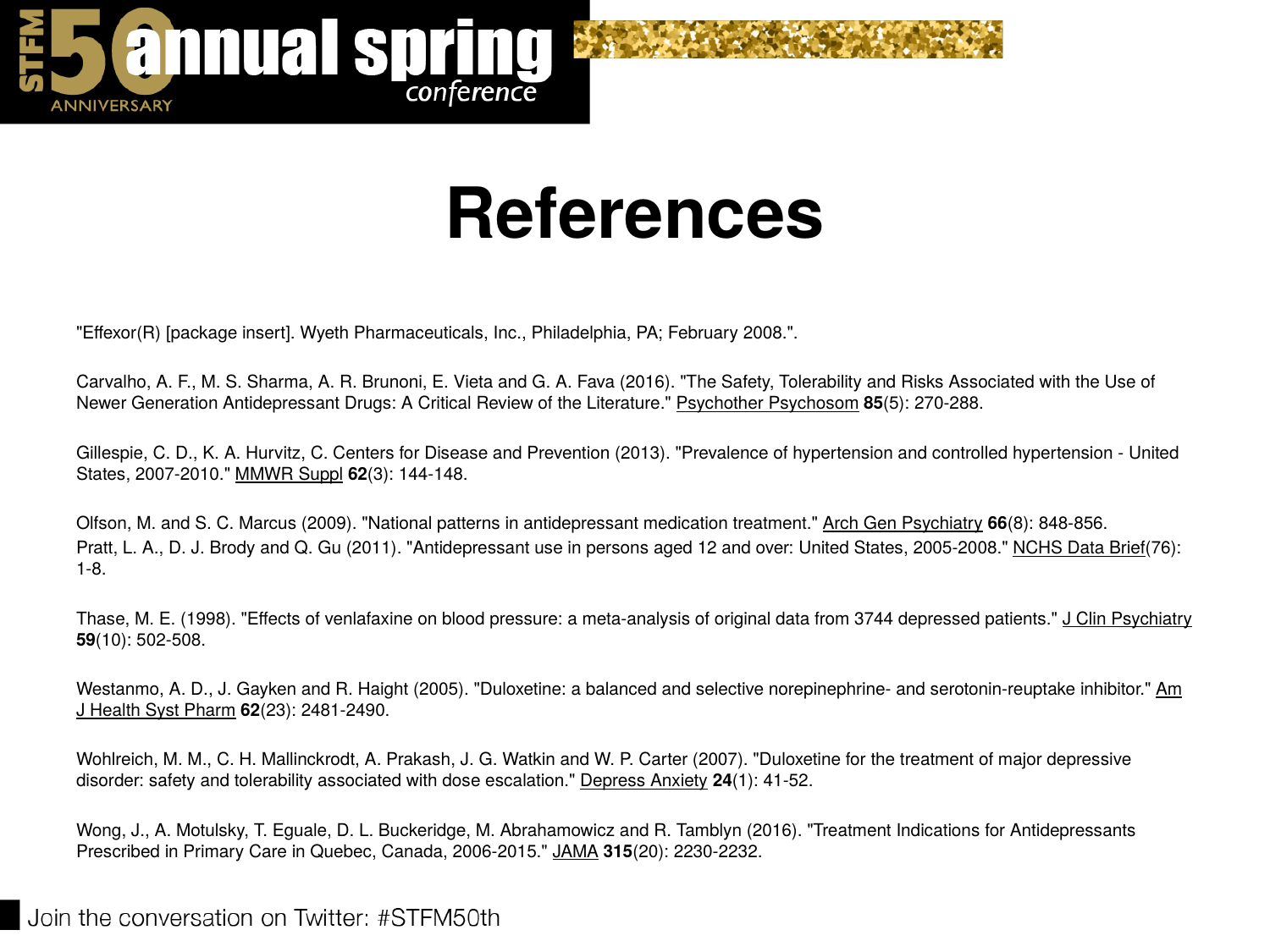

# References
"Effexor(R) [package insert]. Wyeth Pharmaceuticals, Inc., Philadelphia, PA; February 2008.".

Carvalho, A. F., M. S. Sharma, A. R. Brunoni, E. Vieta and G. A. Fava (2016). "The Safety, Tolerability and Risks Associated with the Use of Newer Generation Antidepressant Drugs: A Critical Review of the Literature." Psychother Psychosom 85(5): 270-288.

Gillespie, C. D., K. A. Hurvitz, C. Centers for Disease and Prevention (2013). "Prevalence of hypertension and controlled hypertension - United States, 2007-2010." MMWR Suppl 62(3): 144-148.

Olfson, M. and S. C. Marcus (2009). "National patterns in antidepressant medication treatment." Arch Gen Psychiatry 66(8): 848-856.
Pratt, L. A., D. J. Brody and Q. Gu (2011). "Antidepressant use in persons aged 12 and over: United States, 2005-2008." NCHS Data Brief(76): 1-8.

Thase, M. E. (1998). "Effects of venlafaxine on blood pressure: a meta-analysis of original data from 3744 depressed patients." J Clin Psychiatry 59(10): 502-508.

Westanmo, A. D., J. Gayken and R. Haight (2005). "Duloxetine: a balanced and selective norepinephrine- and serotonin-reuptake inhibitor." Am J Health Syst Pharm 62(23): 2481-2490.

Wohlreich, M. M., C. H. Mallinckrodt, A. Prakash, J. G. Watkin and W. P. Carter (2007). "Duloxetine for the treatment of major depressive disorder: safety and tolerability associated with dose escalation." Depress Anxiety 24(1): 41-52.

Wong, J., A. Motulsky, T. Eguale, D. L. Buckeridge, M. Abrahamowicz and R. Tamblyn (2016). "Treatment Indications for Antidepressants Prescribed in Primary Care in Quebec, Canada, 2006-2015." JAMA 315(20): 2230-2232.